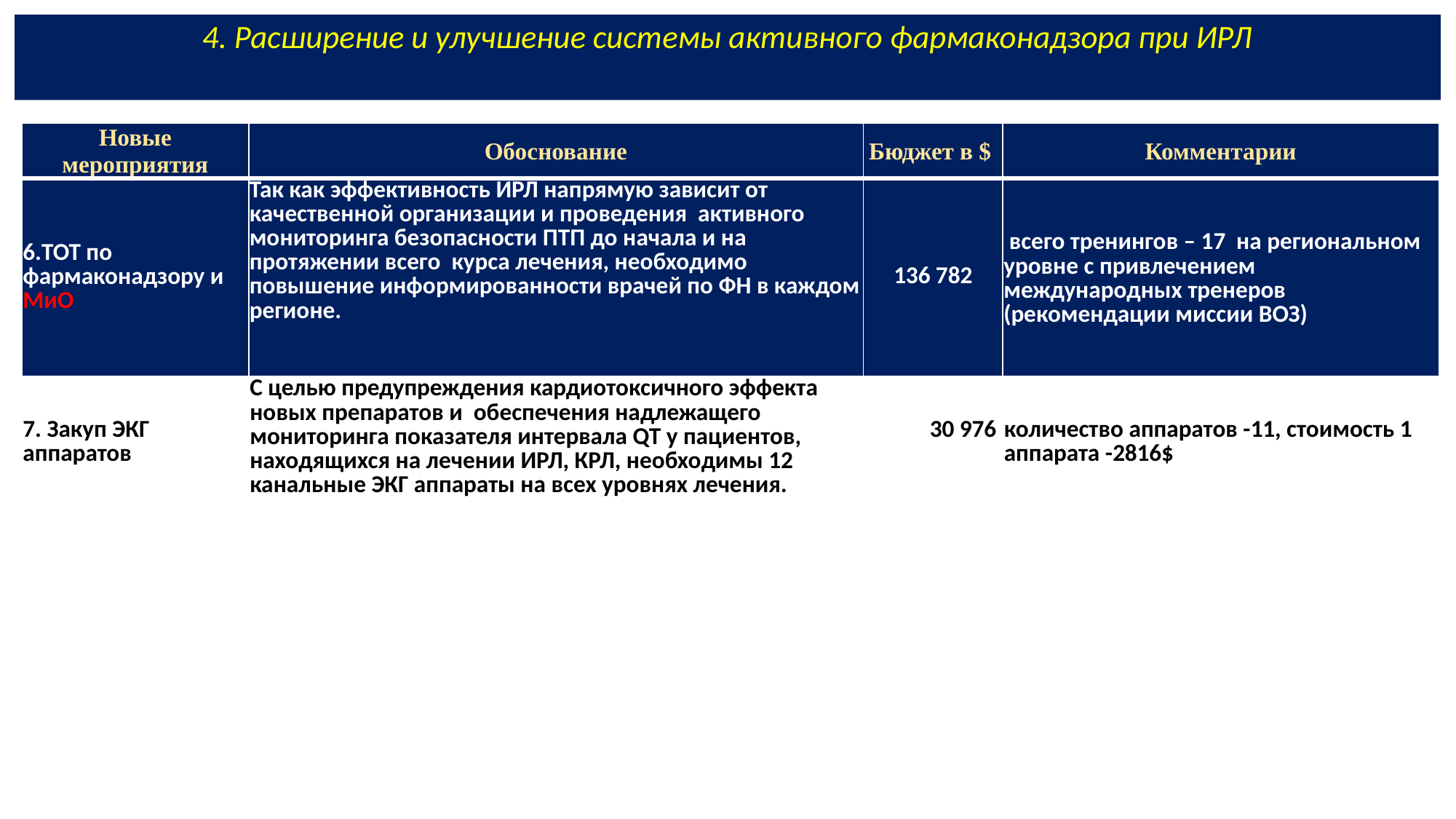

# 4. Расширение и улучшение системы активного фармаконадзора при ИРЛ
| Новые мероприятия | Обоснование | Бюджет в $ | Комментарии |
| --- | --- | --- | --- |
| 6.ТОТ по фармаконадзору и МиО | Так как эффективность ИРЛ напрямую зависит от качественной организации и проведения активного мониторинга безопасности ПТП до начала и на протяжении всего курса лечения, необходимо повышение информированности врачей по ФН в каждом регионе. | 136 782 | всего тренингов – 17 на региональном уровне с привлечением международных тренеров (рекомендации миссии ВОЗ) |
| 7. Закуп ЭКГ аппаратов | С целью предупреждения кардиотоксичного эффекта новых препаратов и обеспечения надлежащего мониторинга показателя интервала QT у пациентов, находящихся на лечении ИРЛ, КРЛ, необходимы 12 канальные ЭКГ аппараты на всех уровнях лечения. | 30 976 | количество аппаратов -11, стоимость 1 аппарата -2816$ |